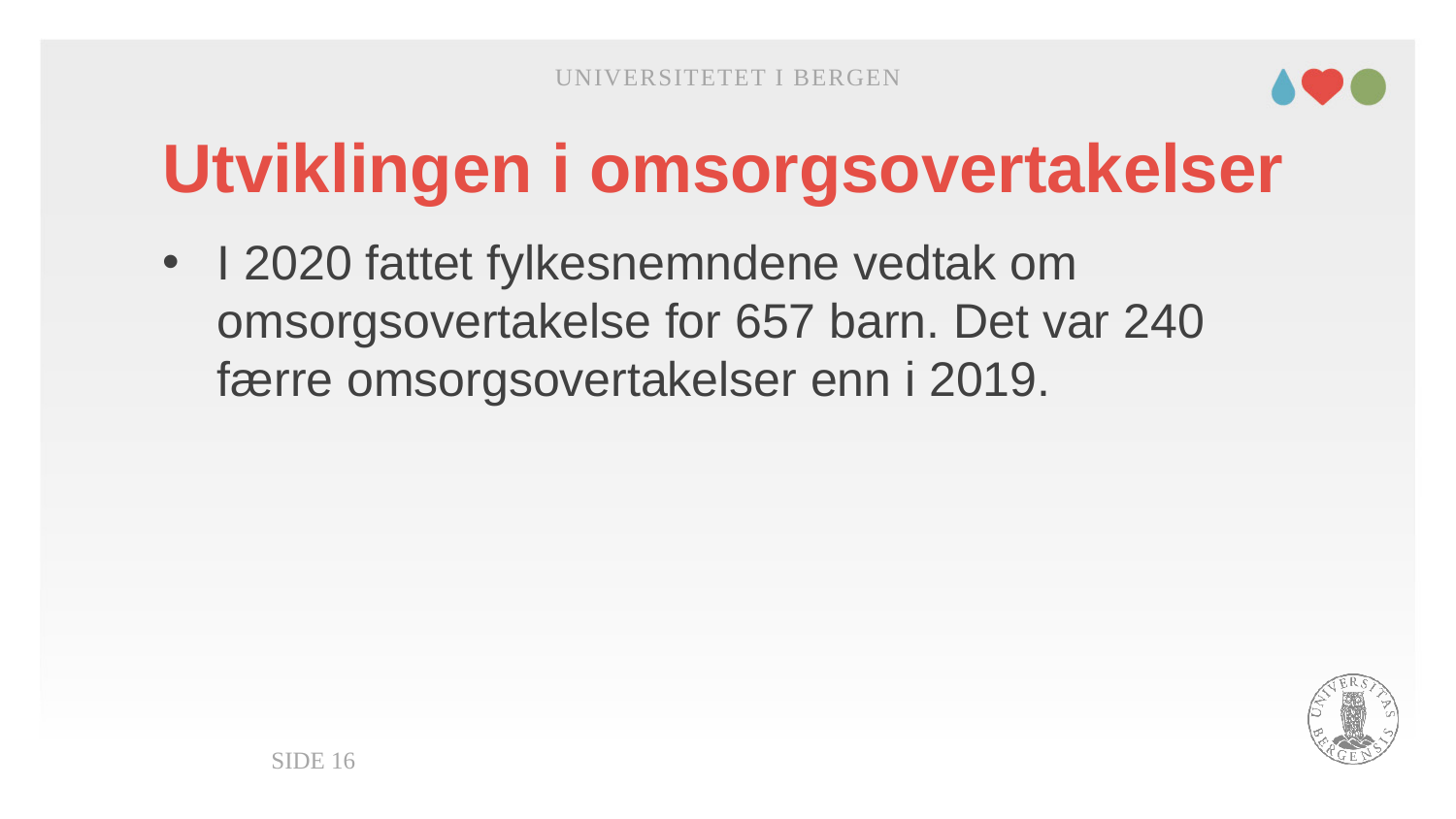

Universitetet i Bergen
# Utviklingen i omsorgsovertakelser
I 2020 fattet fylkesnemndene vedtak om omsorgsovertakelse for 657 barn. Det var 240 færre omsorgsovertakelser enn i 2019.

Side 16